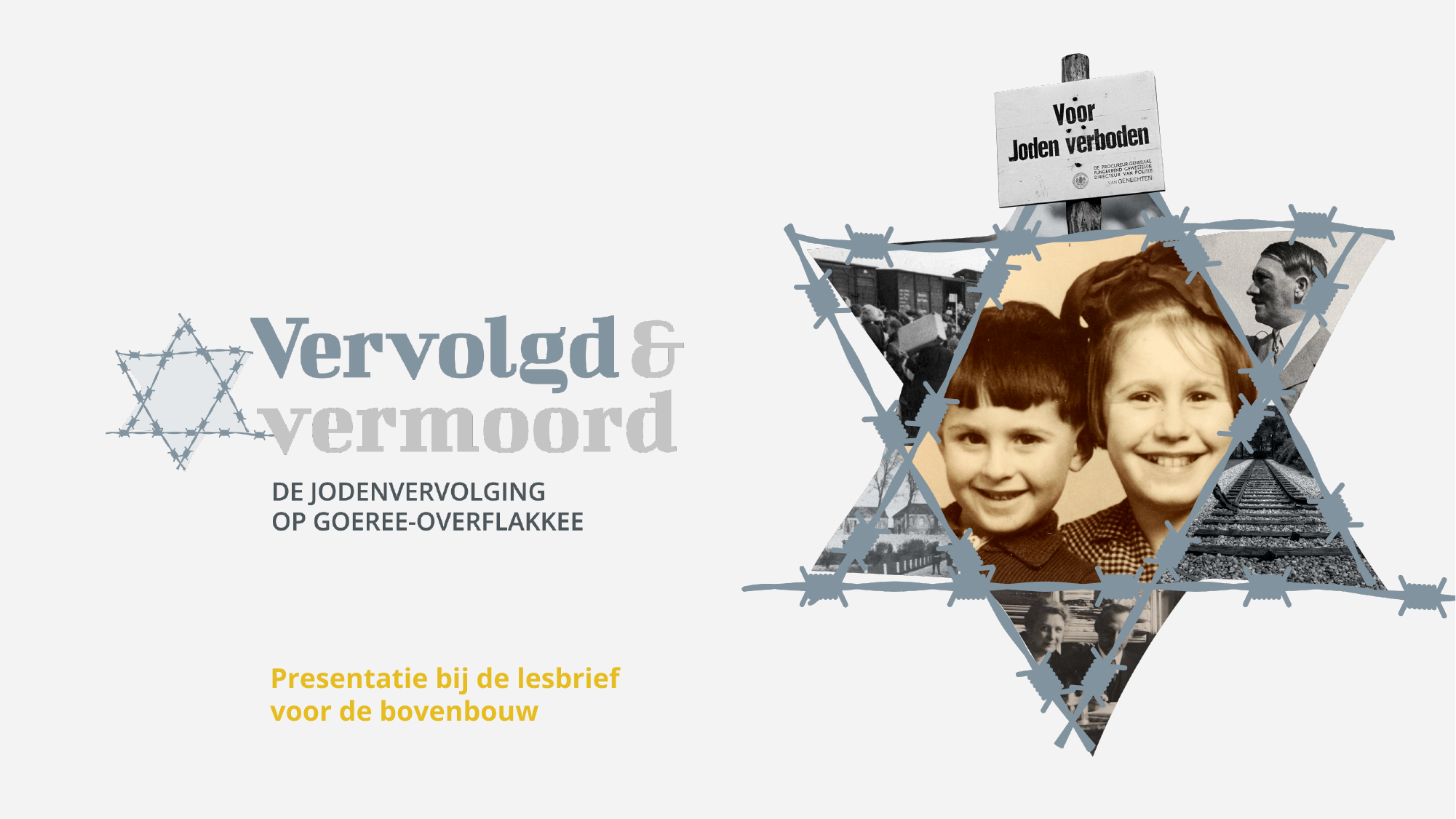

Presentatie bij de lesbrief
voor de bovenbouw